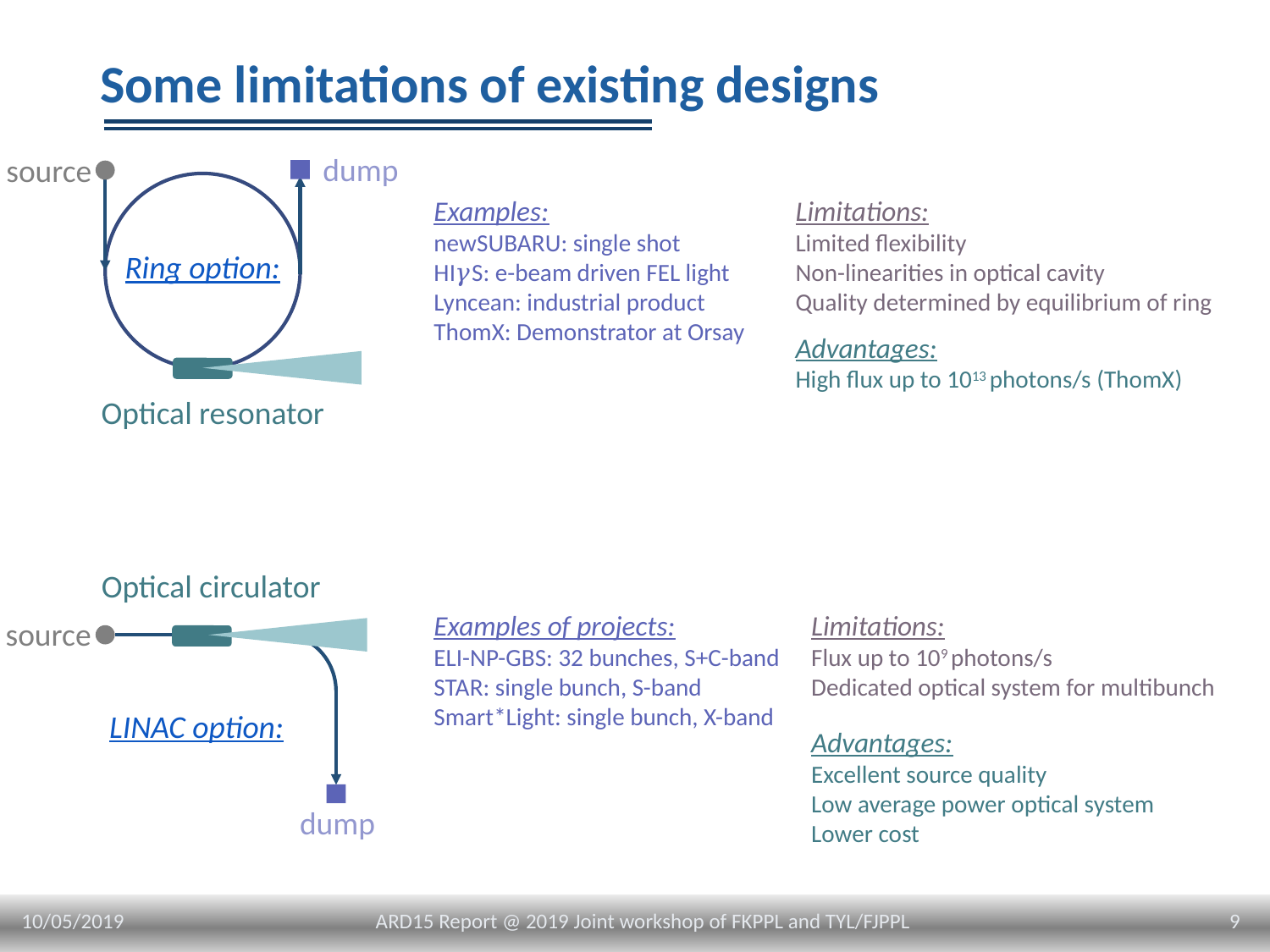

# Some limitations of existing designs
dump
source

Limitations:
Limited flexibility
Non-linearities in optical cavity
Quality determined by equilibrium of ring
Examples:
newSUBARU: single shot
HI𝛾S: e-beam driven FEL light
Lyncean: industrial product
ThomX: Demonstrator at Orsay
Ring option:

Advantages:
High flux up to 1013 photons/s (ThomX)

Optical resonator

Optical circulator
Examples of projects:
ELI-NP-GBS: 32 bunches, S+C-band
STAR: single bunch, S-band
Smart*Light: single bunch, X-band
Limitations:
Flux up to 109 photons/s
Dedicated optical system for multibunch
source

LINAC option:
Advantages:
Excellent source quality
Low average power optical system
Lower cost

dump
10/05/2019
9
ARD15 Report @ 2019 Joint workshop of FKPPL and TYL/FJPPL